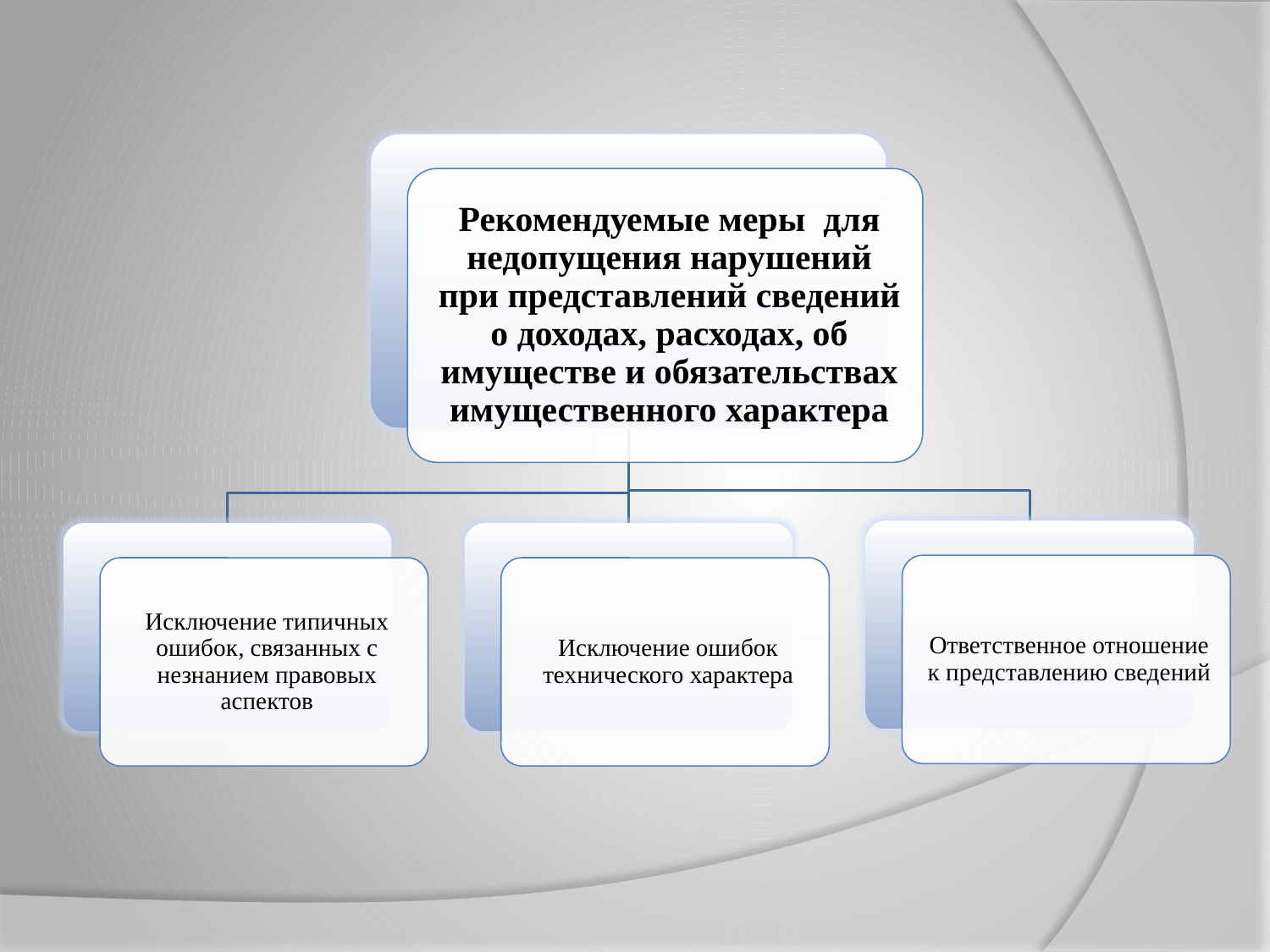

Рекомендуемые меры  для недопущения нарушений при представлений сведений о доходах, расходах, об имуществе и обязательствах имущественного характера
Исключение типичных ошибок, связанных с незнанием правовых аспектов
Исключение ошибок технического характера
Ответственное отношение к представлению сведений